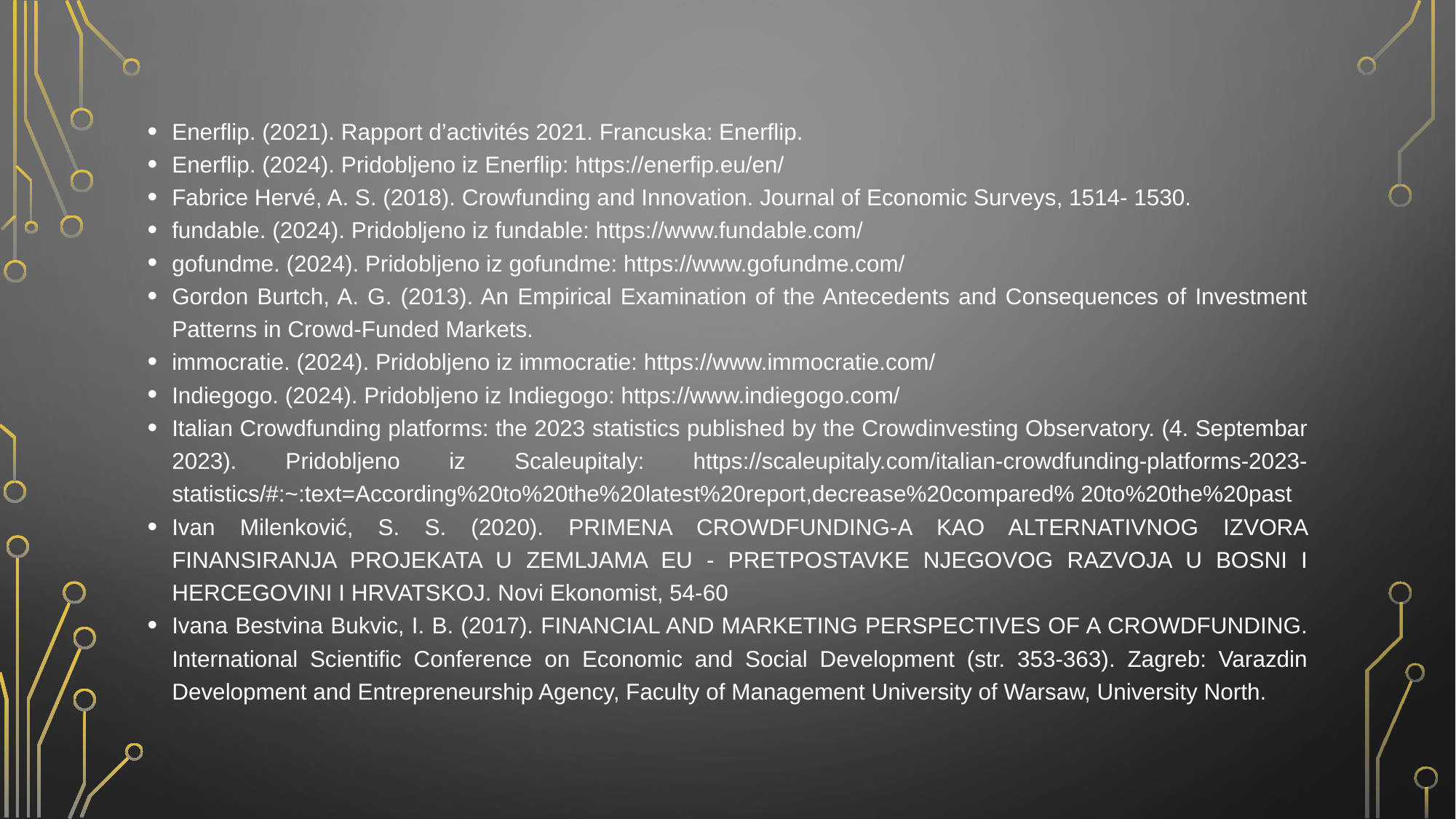

Enerflip. (2021). Rapport d’activités 2021. Francuska: Enerflip.
Enerflip. (2024). Pridobljeno iz Enerflip: https://enerfip.eu/en/
Fabrice Hervé, A. S. (2018). Crowfunding and Innovation. Journal of Economic Surveys, 1514- 1530.
fundable. (2024). Pridobljeno iz fundable: https://www.fundable.com/
gofundme. (2024). Pridobljeno iz gofundme: https://www.gofundme.com/
Gordon Burtch, A. G. (2013). An Empirical Examination of the Antecedents and Consequences of Investment Patterns in Crowd-Funded Markets.
immocratie. (2024). Pridobljeno iz immocratie: https://www.immocratie.com/
Indiegogo. (2024). Pridobljeno iz Indiegogo: https://www.indiegogo.com/
Italian Crowdfunding platforms: the 2023 statistics published by the Crowdinvesting Observatory. (4. Septembar 2023). Pridobljeno iz Scaleupitaly: https://scaleupitaly.com/italian-crowdfunding-platforms-2023- statistics/#:~:text=According%20to%20the%20latest%20report,decrease%20compared% 20to%20the%20past
Ivan Milenković, S. S. (2020). PRIMENA CROWDFUNDING-A KAO ALTERNATIVNOG IZVORA FINANSIRANJA PROJEKATA U ZEMLJAMA EU - PRETPOSTAVKE NJEGOVOG RAZVOJA U BOSNI I HERCEGOVINI I HRVATSKOJ. Novi Ekonomist, 54-60
Ivana Bestvina Bukvic, I. B. (2017). FINANCIAL AND MARKETING PERSPECTIVES OF A CROWDFUNDING. International Scientific Conference on Economic and Social Development (str. 353-363). Zagreb: Varazdin Development and Entrepreneurship Agency, Faculty of Management University of Warsaw, University North.